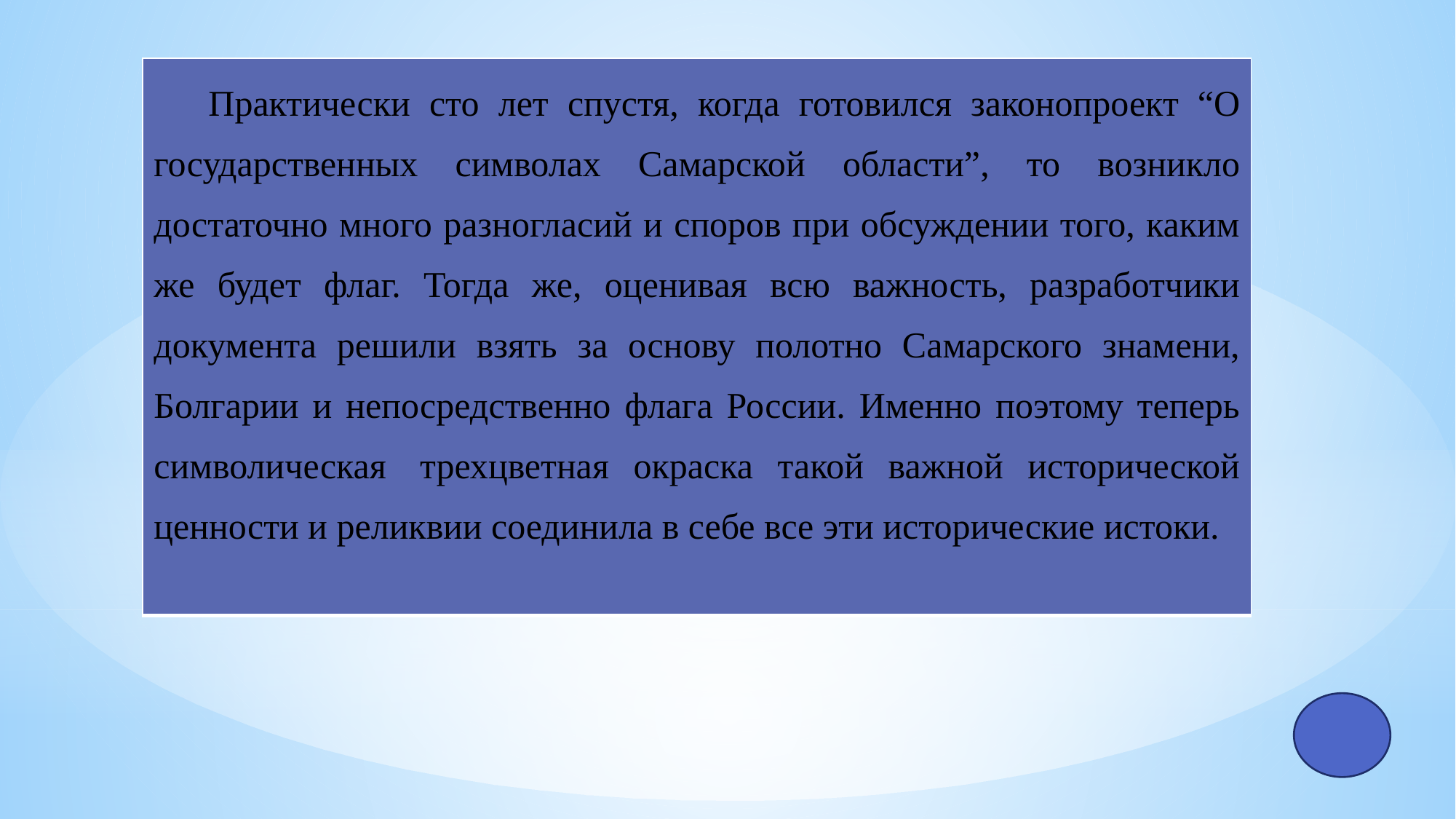

| Практически сто лет спустя, когда готовился законопроект “О государственных символах Самарской области”, то возникло достаточно много разногласий и споров при обсуждении того, каким же будет флаг. Тогда же, оценивая всю важность, разработчики документа решили взять за основу полотно Самарского знамени, Болгарии и непосредственно флага России. Именно поэтому теперь символическая  трехцветная окраска такой важной исторической ценности и реликвии соединила в себе все эти исторические истоки. |
| --- |